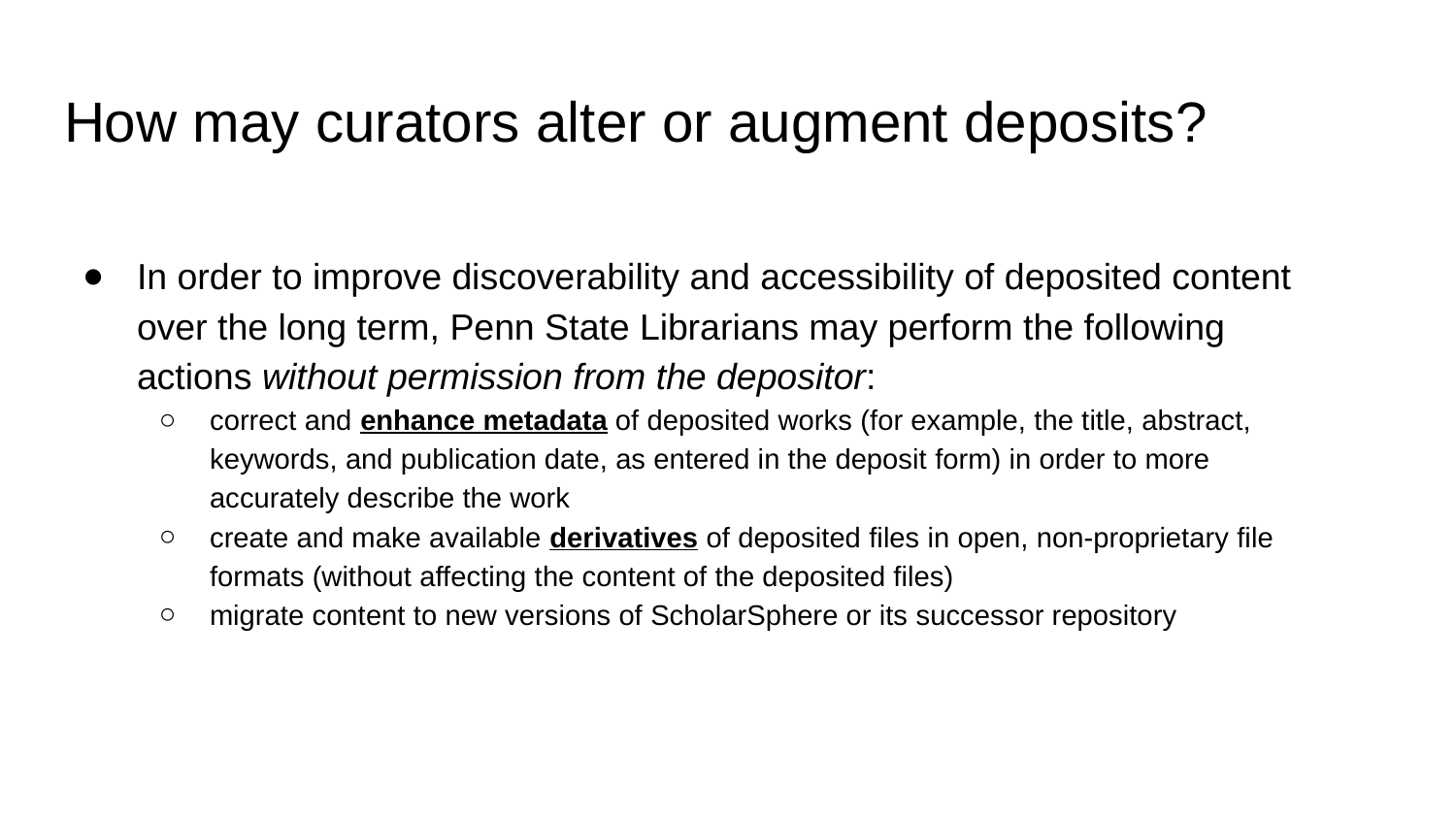

# How may curators alter or augment deposits?
In order to improve discoverability and accessibility of deposited content over the long term, Penn State Librarians may perform the following actions without permission from the depositor:
correct and enhance metadata of deposited works (for example, the title, abstract, keywords, and publication date, as entered in the deposit form) in order to more accurately describe the work
create and make available derivatives of deposited files in open, non-proprietary file formats (without affecting the content of the deposited files)
migrate content to new versions of ScholarSphere or its successor repository